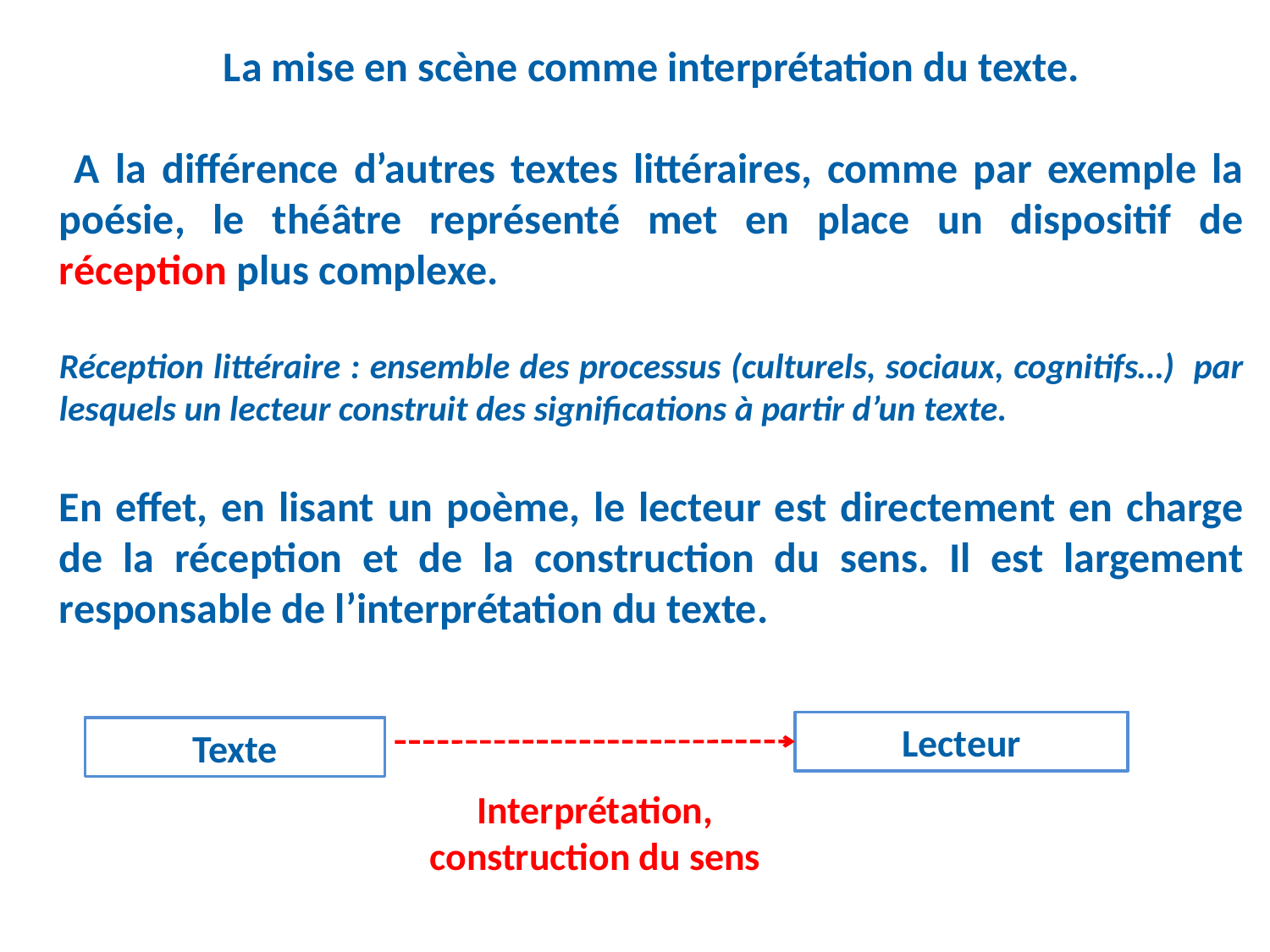

La mise en scène comme interprétation du texte.

 A la différence d’autres textes littéraires, comme par exemple la poésie, le théâtre représenté met en place un dispositif de réception plus complexe.

Réception littéraire : ensemble des processus (culturels, sociaux, cognitifs…)  par lesquels un lecteur construit des significations à partir d’un texte.

En effet, en lisant un poème, le lecteur est directement en charge de la réception et de la construction du sens. Il est largement responsable de l’interprétation du texte.

Lecteur
Texte
Interprétation, construction du sens